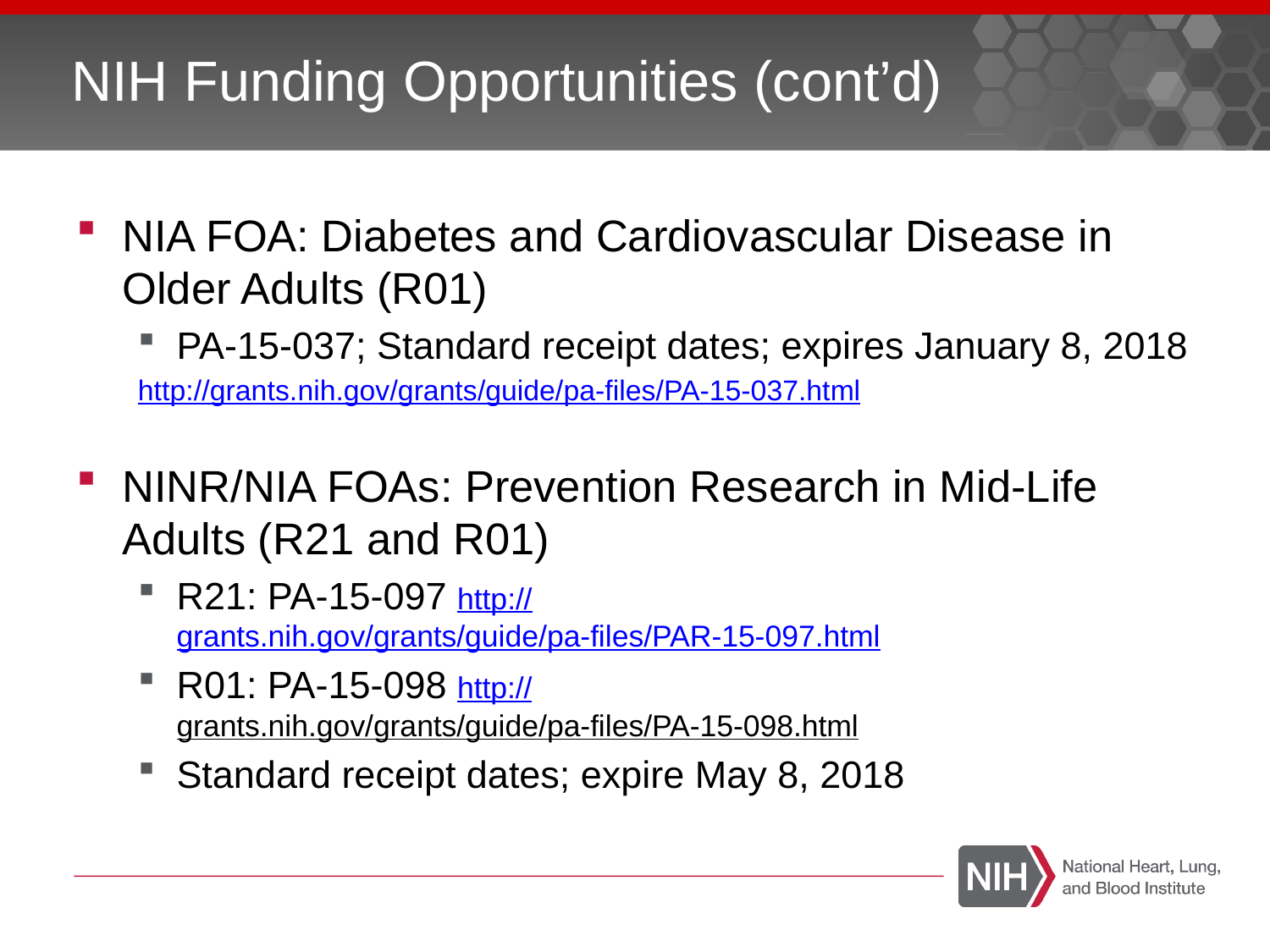

# NIH Funding Opportunities (cont’d)
NIA FOA: Diabetes and Cardiovascular Disease in Older Adults (R01)
PA-15-037; Standard receipt dates; expires January 8, 2018
http://grants.nih.gov/grants/guide/pa-files/PA-15-037.html

NINR/NIA FOAs: Prevention Research in Mid-Life Adults (R21 and R01)
R21: PA-15-097 http://grants.nih.gov/grants/guide/pa-files/PAR-15-097.html
R01: PA-15-098 http://grants.nih.gov/grants/guide/pa-files/PA-15-098.html
Standard receipt dates; expire May 8, 2018